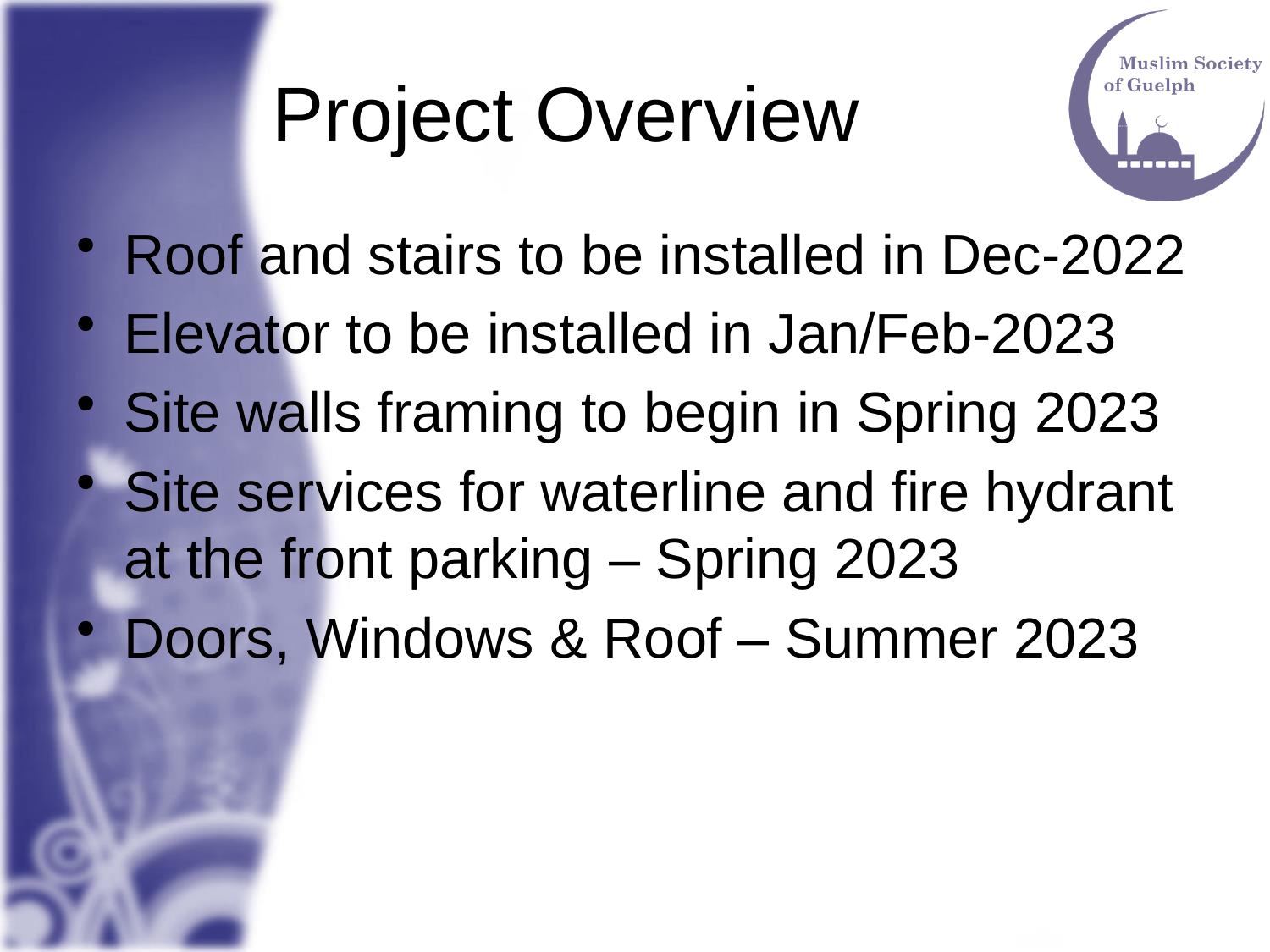

# Project Overview
Roof and stairs to be installed in Dec-2022
Elevator to be installed in Jan/Feb-2023
Site walls framing to begin in Spring 2023
Site services for waterline and fire hydrant at the front parking – Spring 2023
Doors, Windows & Roof – Summer 2023